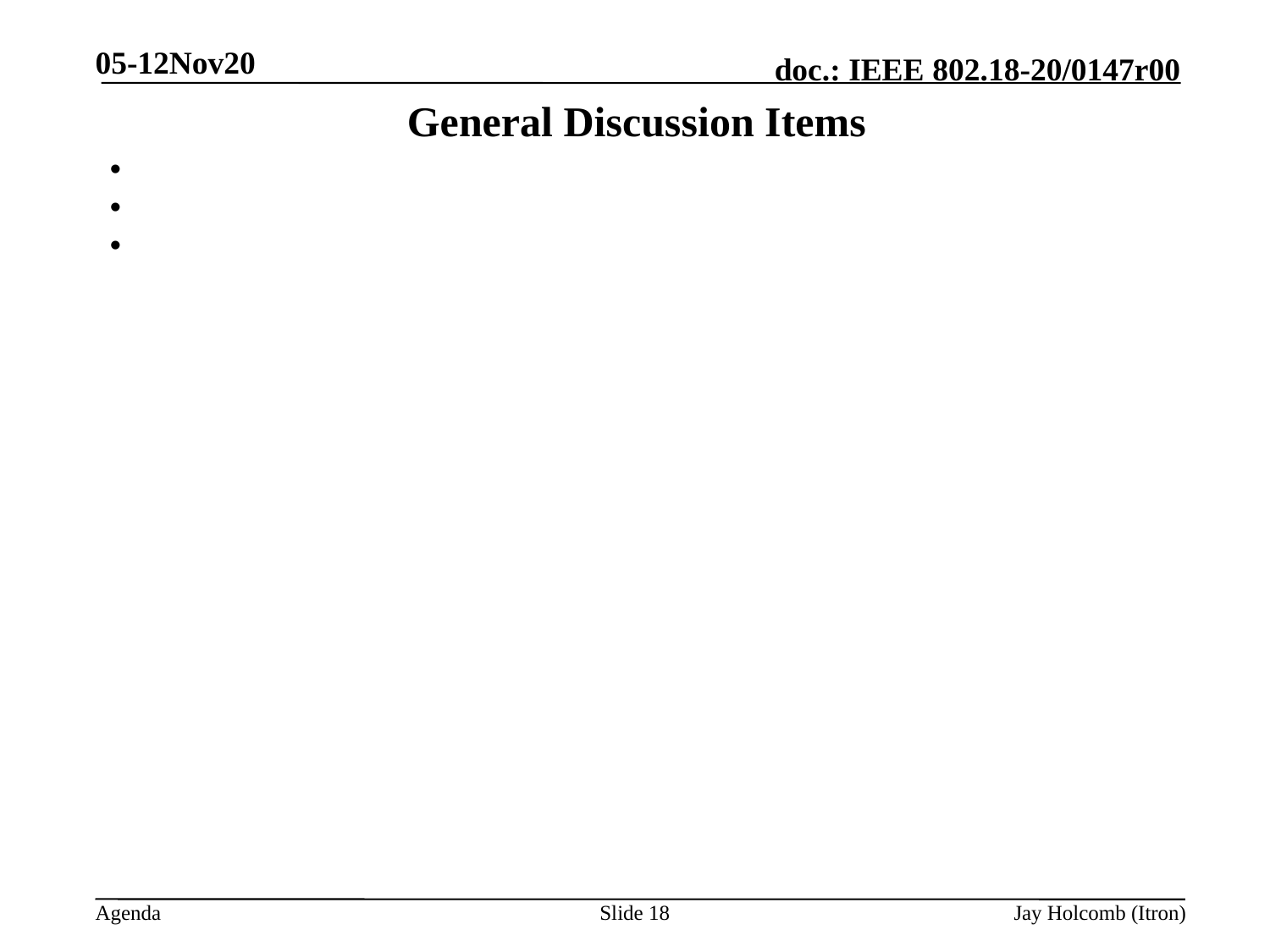

05-12Nov20
# General Discussion Items

Slide 18
Jay Holcomb (Itron)